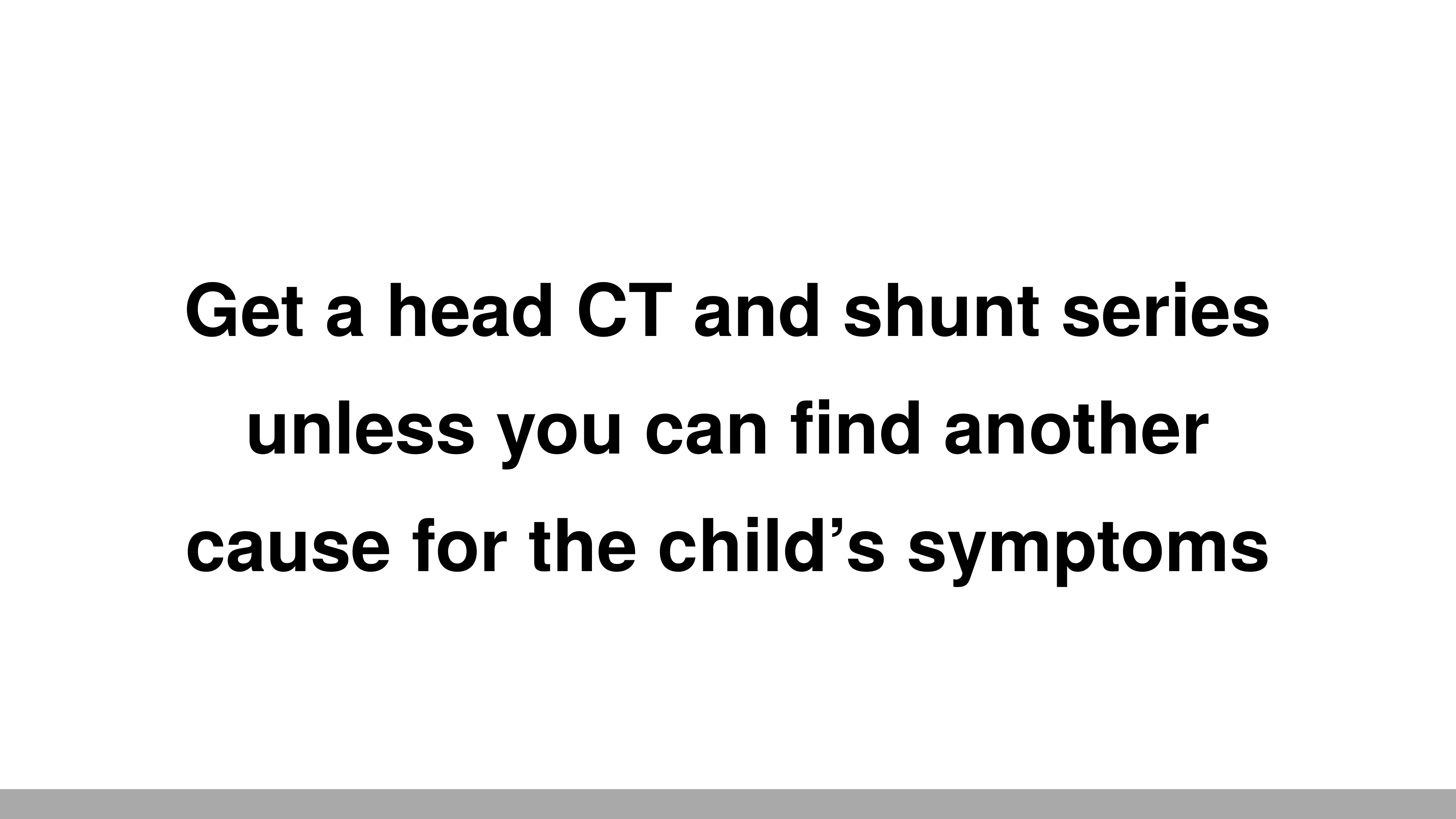

Get a head CT and shunt series unless you can find another cause for the child’s symptoms